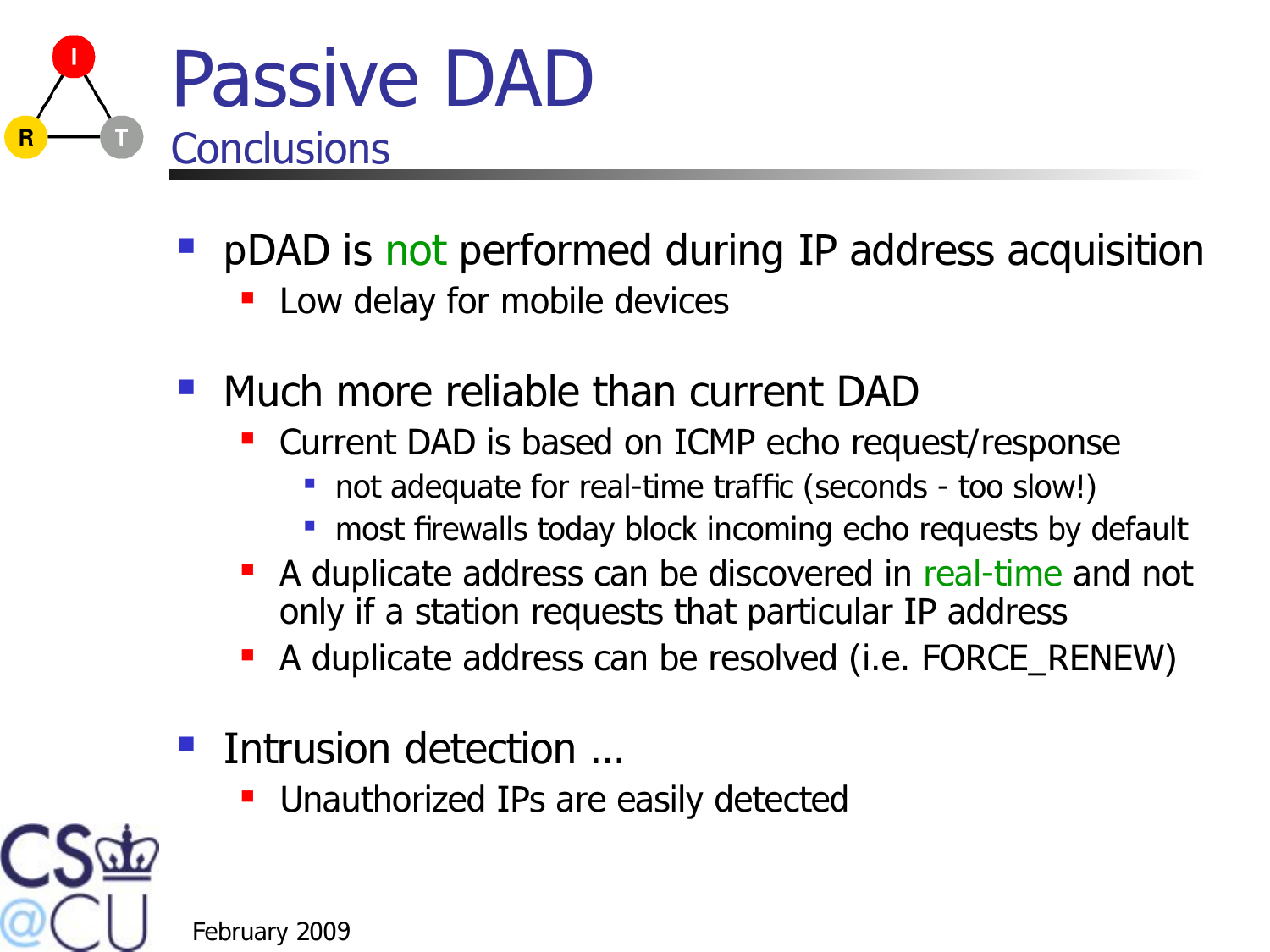

# Passive DAD Conclusions
pDAD is not performed during IP address acquisition
Low delay for mobile devices
Much more reliable than current DAD
Current DAD is based on ICMP echo request/response
not adequate for real-time traffic (seconds - too slow!)
most firewalls today block incoming echo requests by default
A duplicate address can be discovered in real-time and not only if a station requests that particular IP address
A duplicate address can be resolved (i.e. FORCE_RENEW)
Intrusion detection …
Unauthorized IPs are easily detected
February 2009